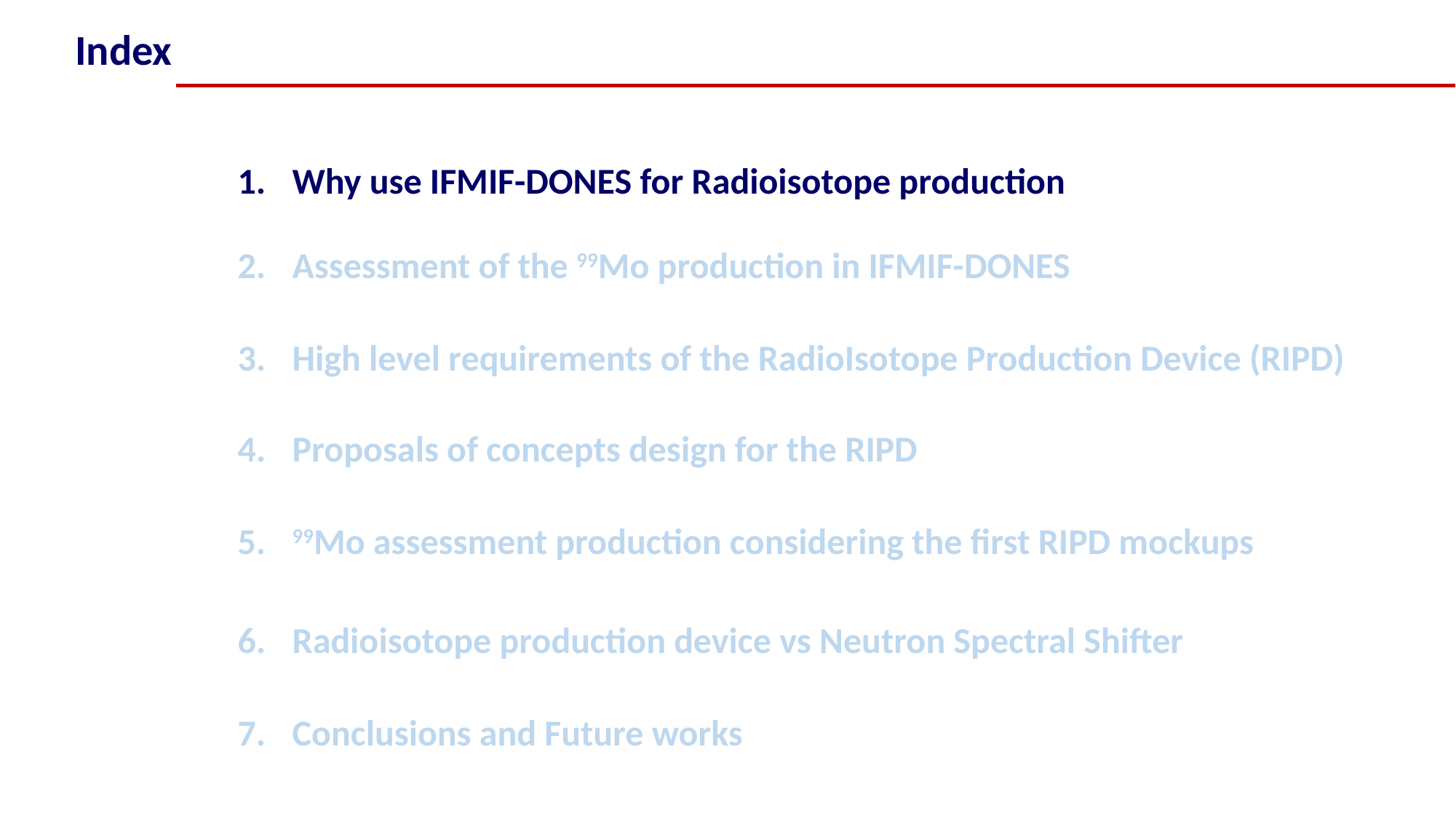

Index
Why use IFMIF-DONES for Radioisotope production
Assessment of the 99Mo production in IFMIF-DONES
High level requirements of the RadioIsotope Production Device (RIPD)
Proposals of concepts design for the RIPD
99Mo assessment production considering the first RIPD mockups
Radioisotope production device vs Neutron Spectral Shifter
Conclusions and Future works